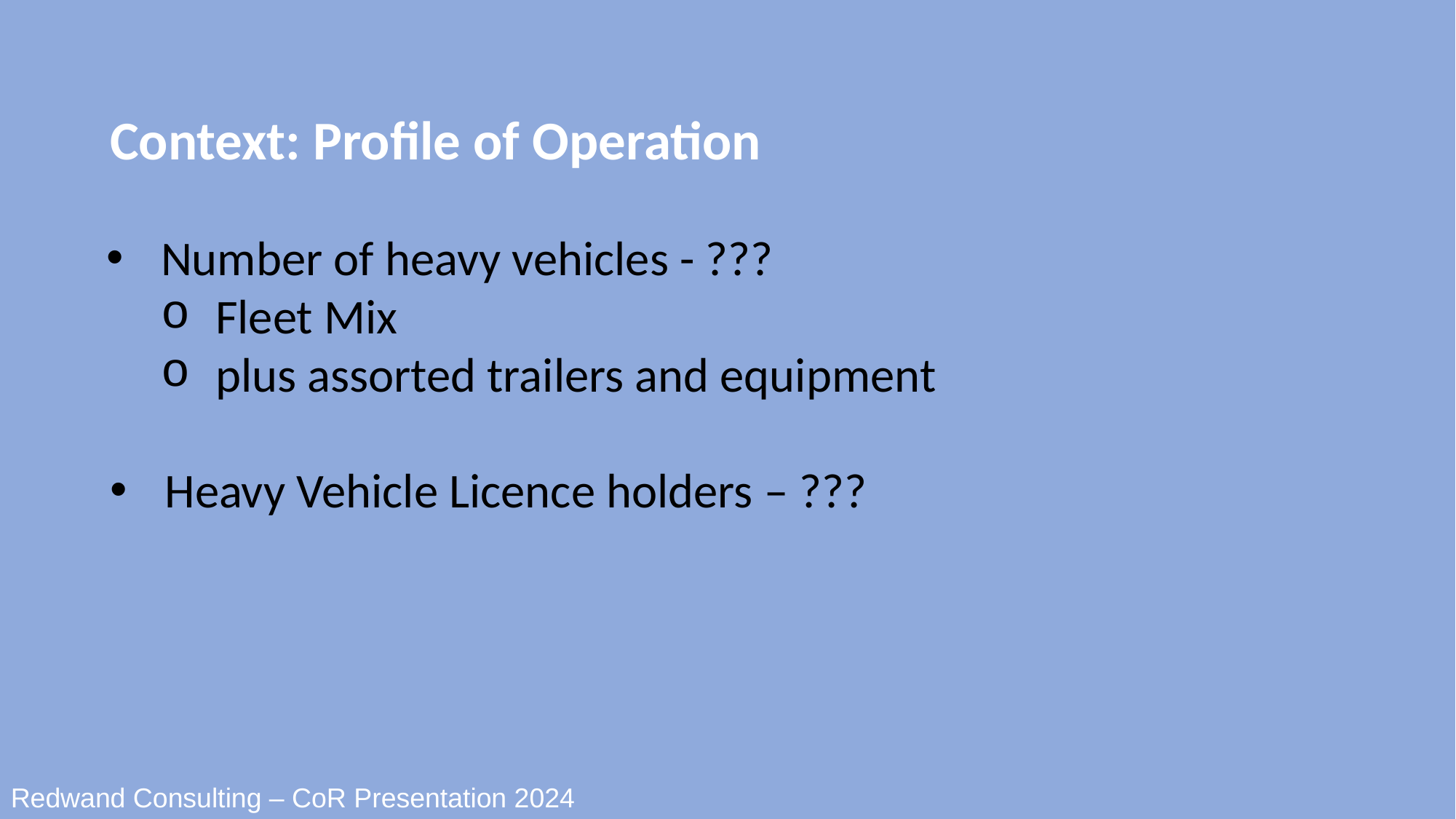

Context: Profile of Operation
Number of heavy vehicles - ???
Fleet Mix
plus assorted trailers and equipment
Heavy Vehicle Licence holders – ???